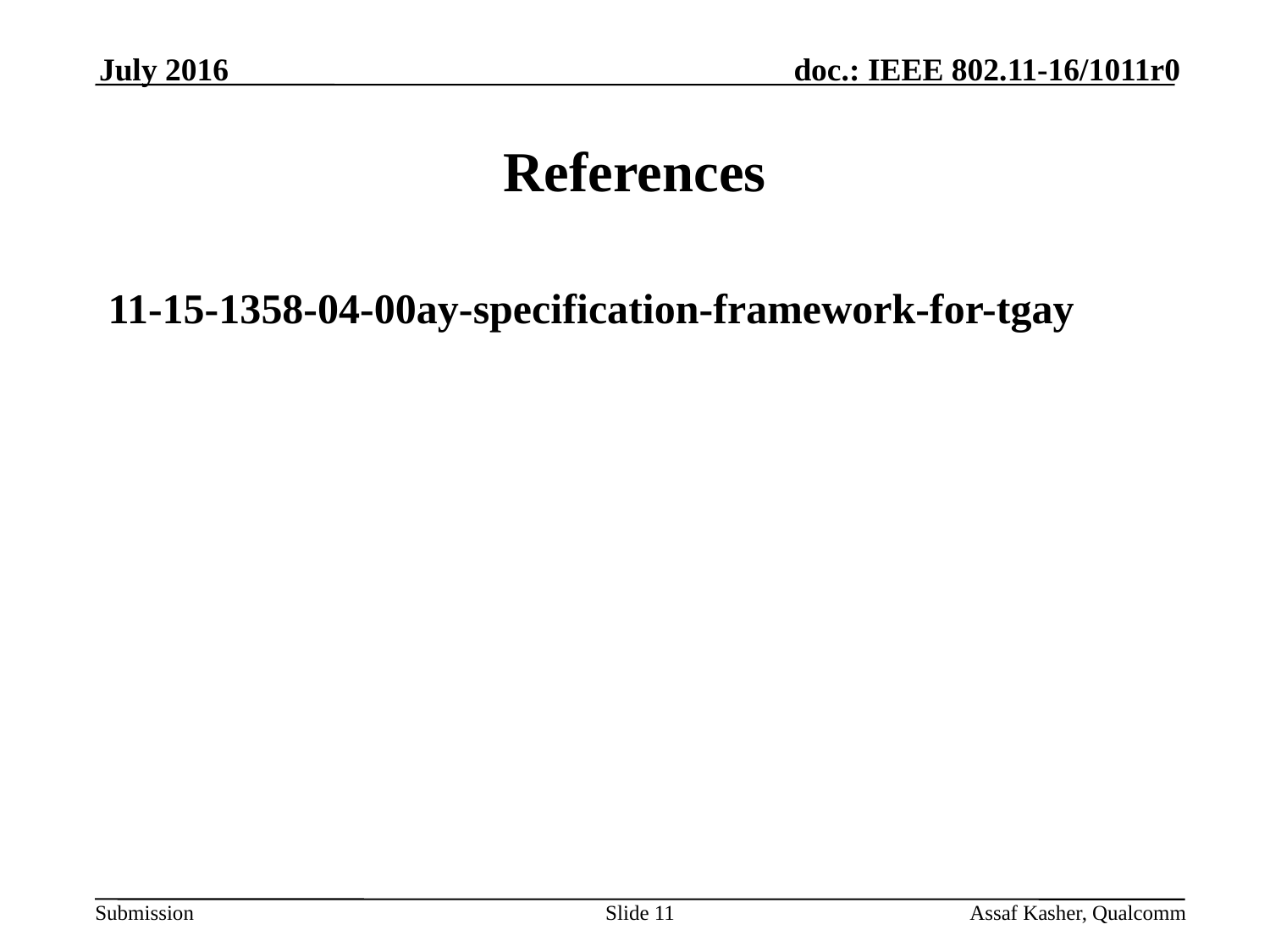

July 2016
# References
11-15-1358-04-00ay-specification-framework-for-tgay
Slide 11
Assaf Kasher, Qualcomm